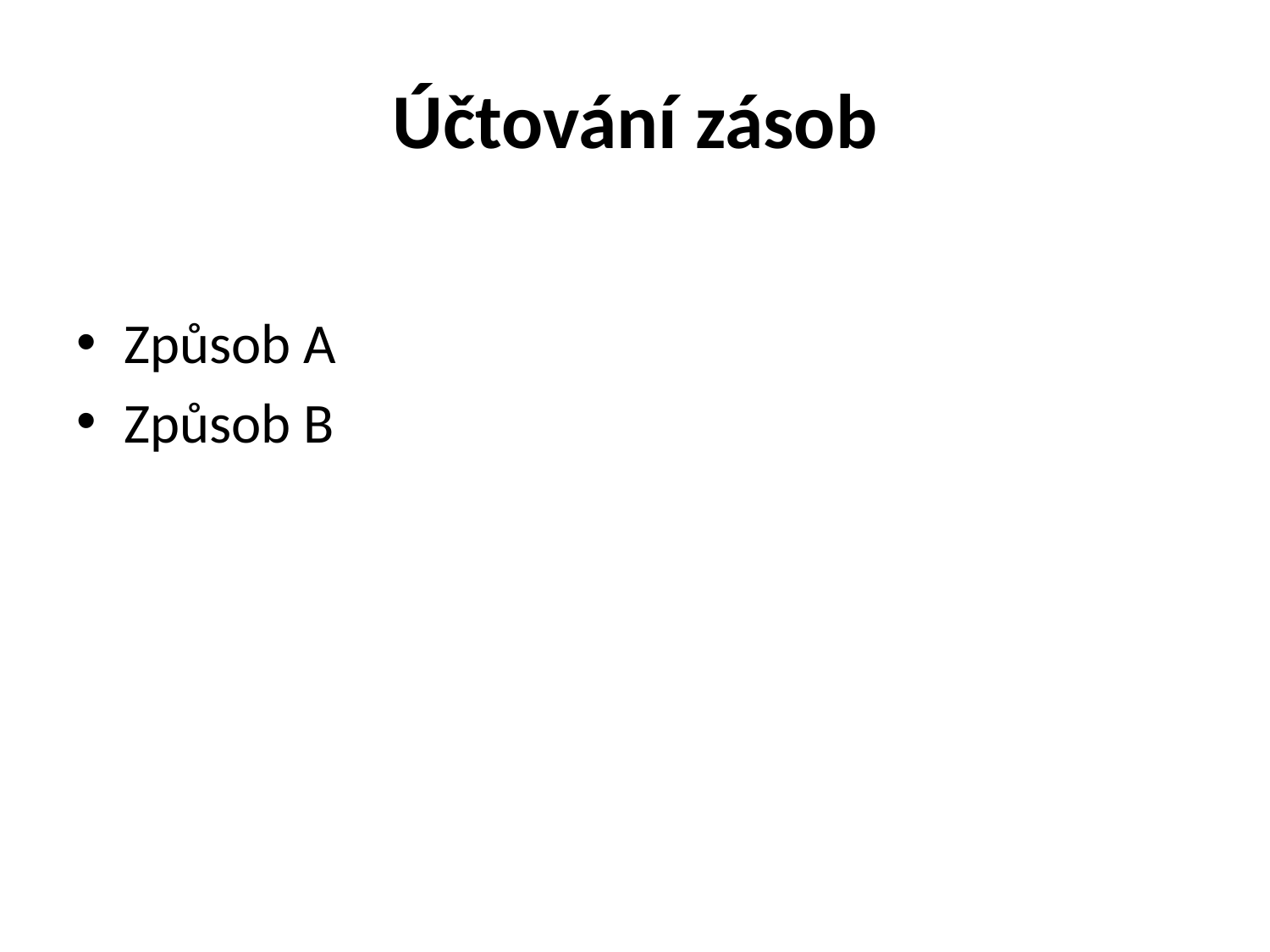

# Účtování zásob

Způsob A
Způsob B